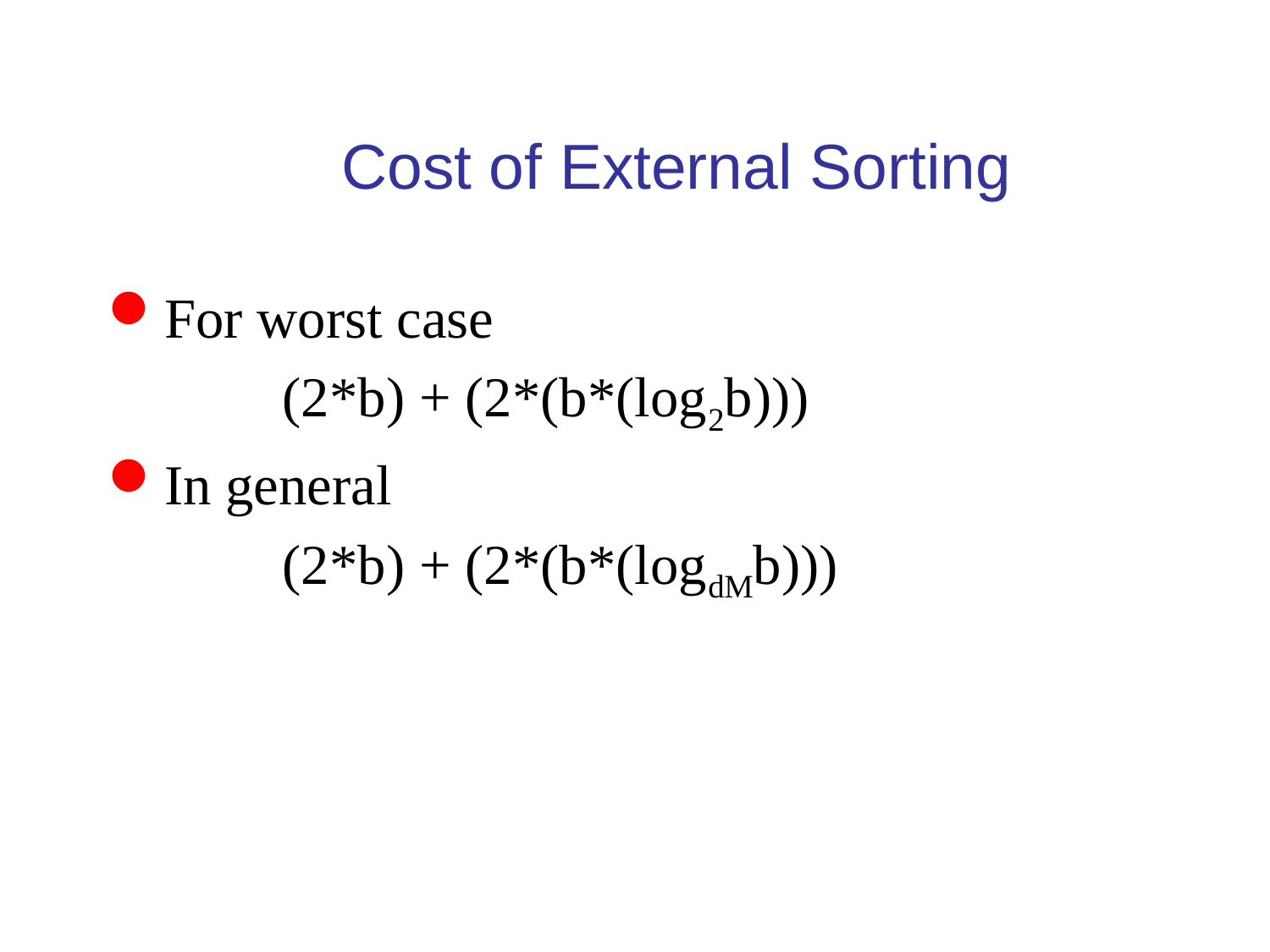

Cost of External Sorting
For worst case
		(2*b) + (2*(b*(log2b)))
In general
		(2*b) + (2*(b*(logdMb)))